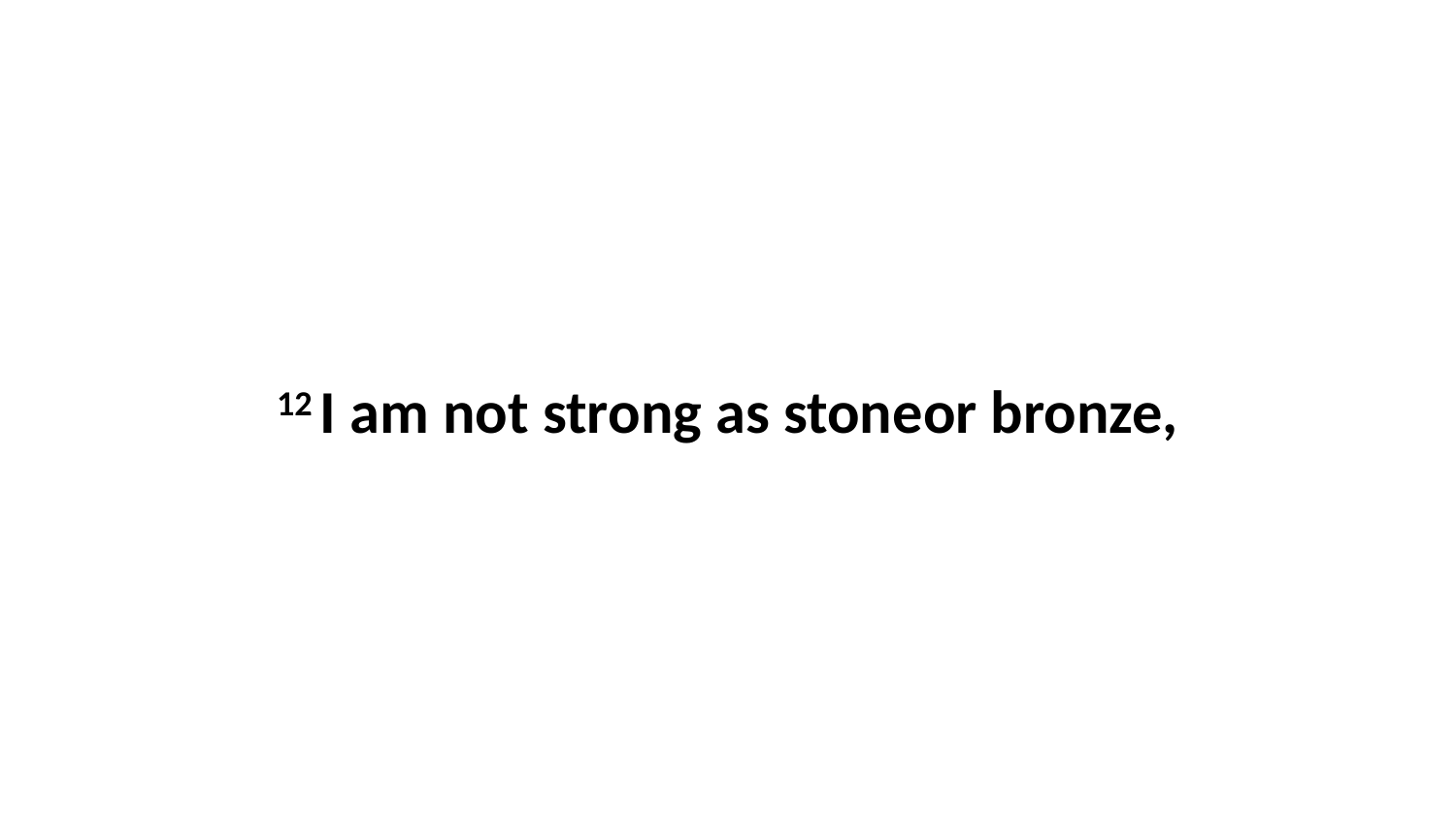

12 I am not strong as stoneor bronze,